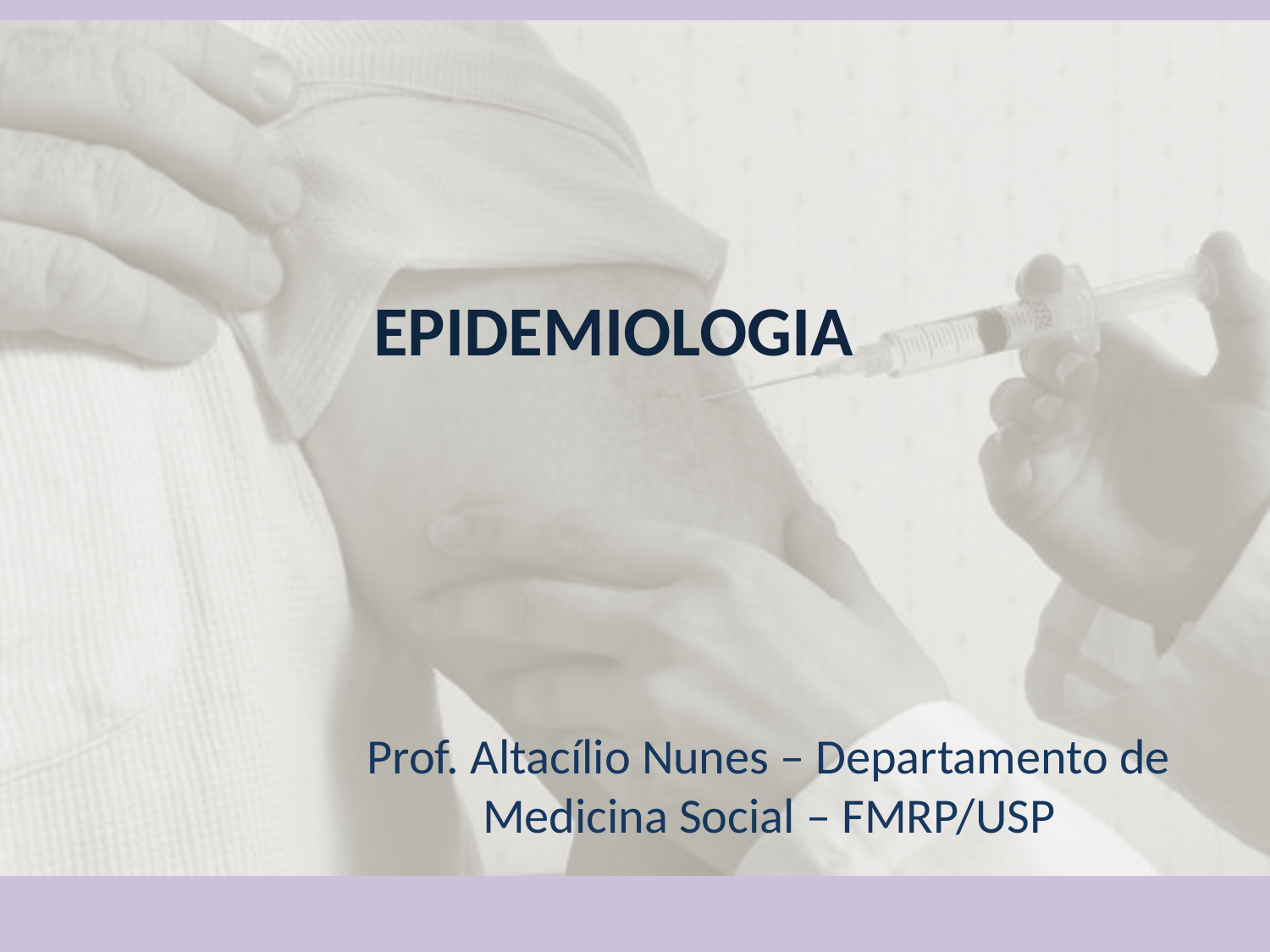

# EPIDEMIOLOGIA
Prof. Altacílio Nunes – Departamento de Medicina Social – FMRP/USP